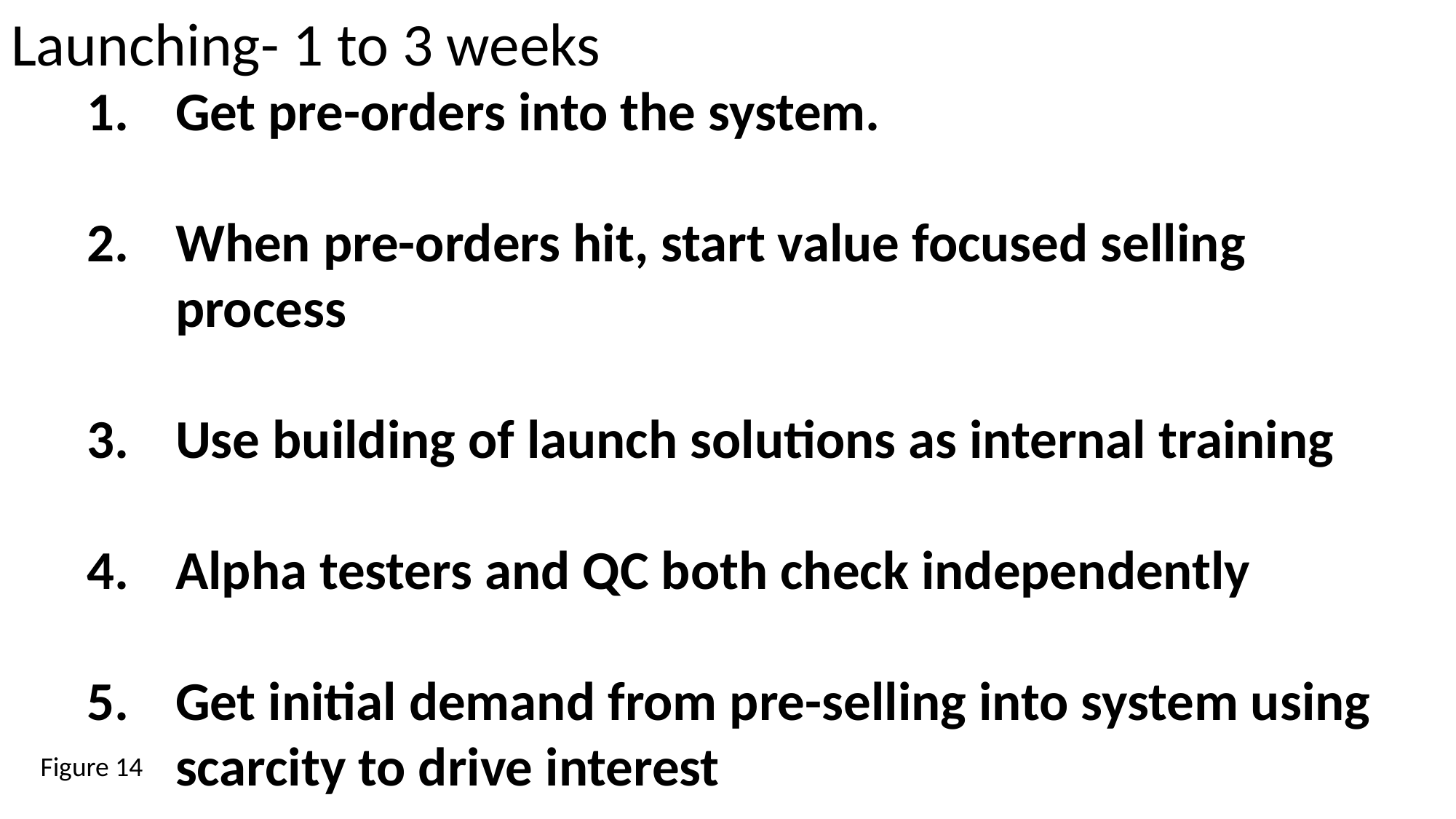

# Launching- 1 to 3 weeks
Get pre-orders into the system.

When pre-orders hit, start value focused selling process

Use building of launch solutions as internal training

Alpha testers and QC both check independently

Get initial demand from pre-selling into system using scarcity to drive interest
Figure 14